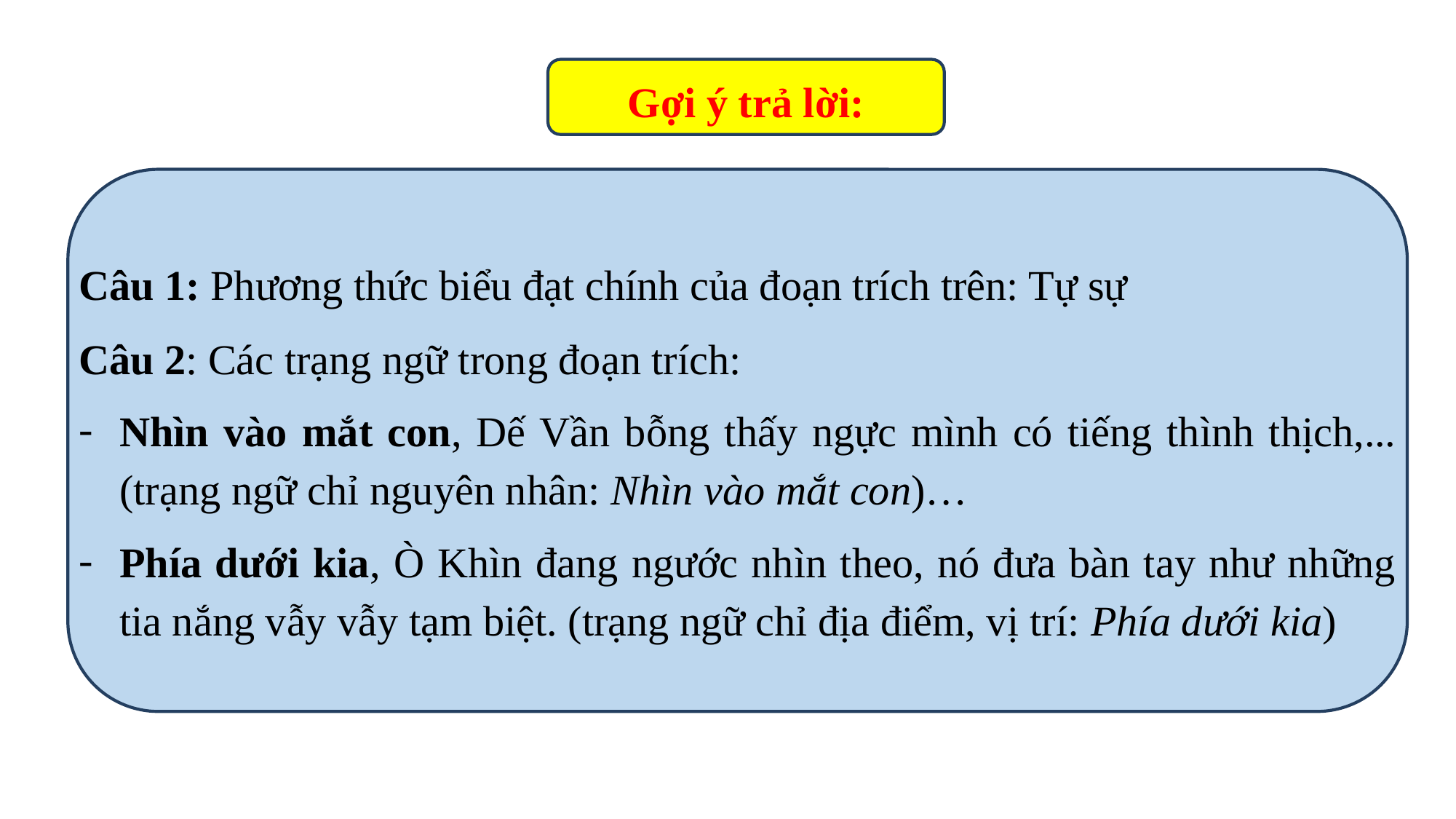

Gợi ý trả lời:

Câu 1: Phương thức biểu đạt chính của đoạn trích trên: Tự sự
Câu 2: Các trạng ngữ trong đoạn trích:
Nhìn vào mắt con, Dế Vần bỗng thấy ngực mình có tiếng thình thịch,... (trạng ngữ chỉ nguyên nhân: Nhìn vào mắt con)…
Phía dưới kia, Ò Khìn đang ngước nhìn theo, nó đưa bàn tay như những tia nắng vẫy vẫy tạm biệt. (trạng ngữ chỉ địa điểm, vị trí: Phía dưới kia)